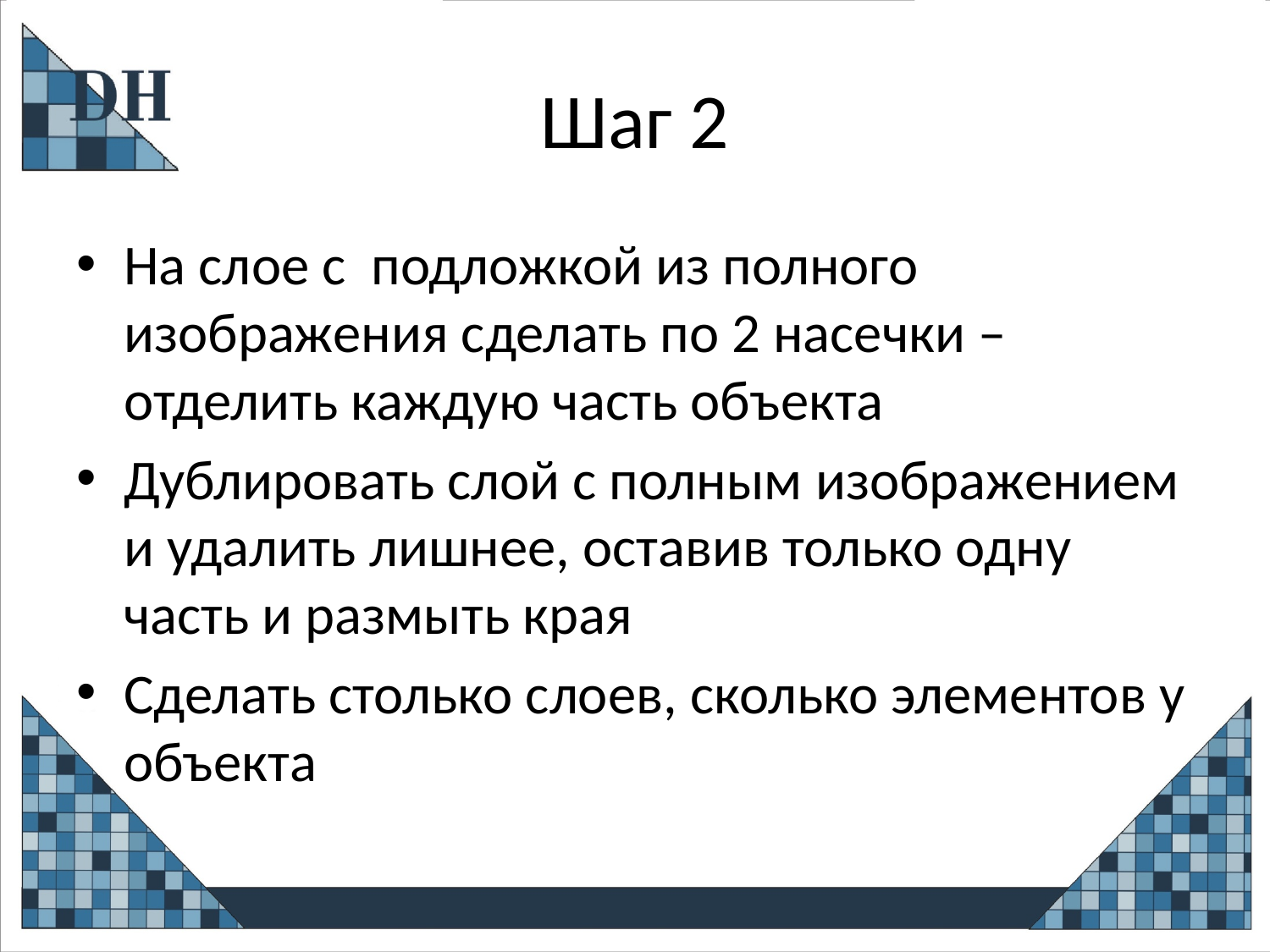

# Шаг 2
На слое с  подложкой из полного изображения сделать по 2 насечки – отделить каждую часть объекта
Дублировать слой с полным изображением и удалить лишнее, оставив только одну часть и размыть края
Сделать столько слоев, сколько элементов у объекта